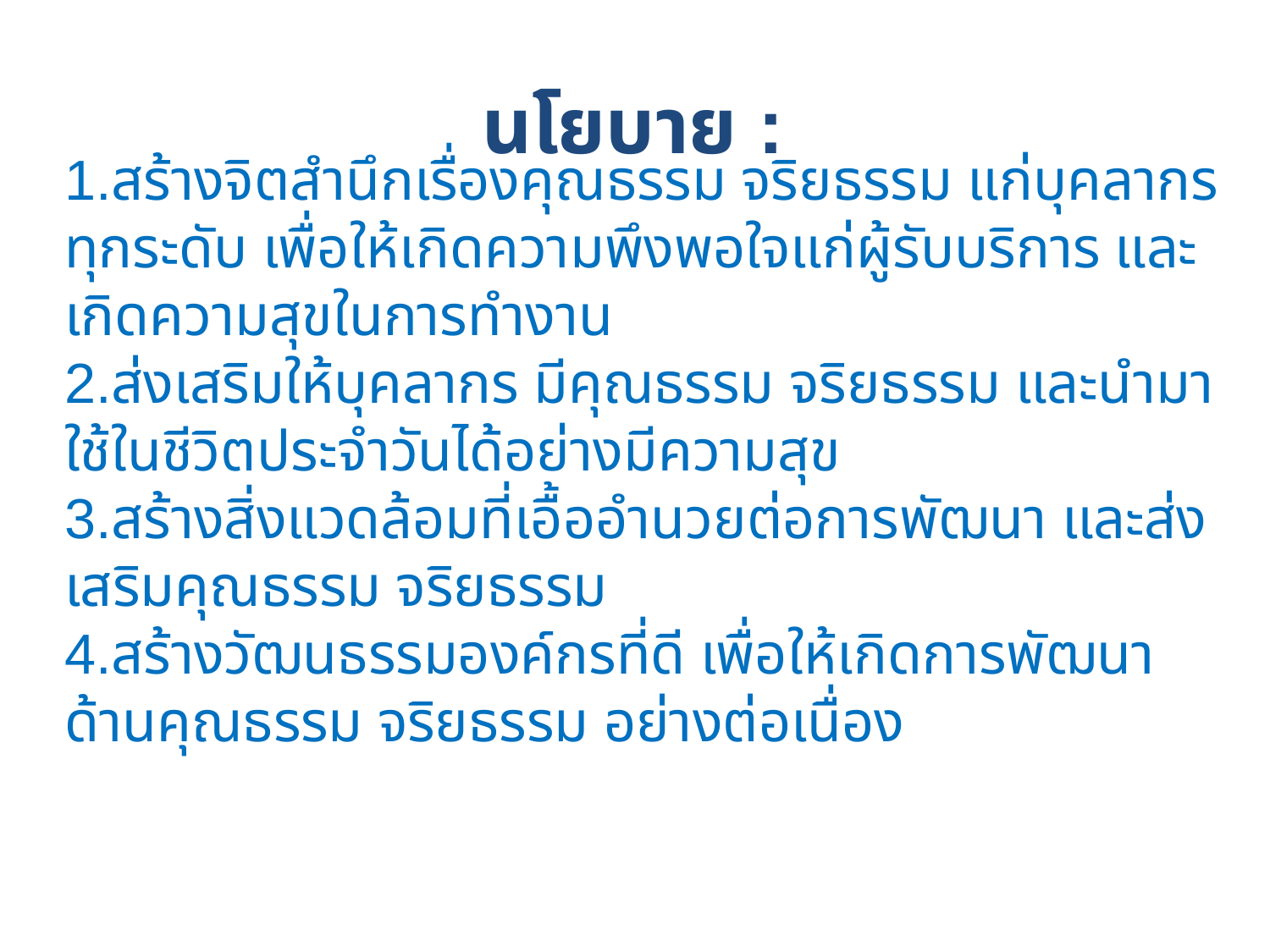

นโยบาย :
1.สร้างจิตสำนึกเรื่องคุณธรรม จริยธรรม แก่บุคลากรทุกระดับ เพื่อให้เกิดความพึงพอใจแก่ผู้รับบริการ และเกิดความสุขในการทำงาน
2.ส่งเสริมให้บุคลากร มีคุณธรรม จริยธรรม และนำมาใช้ในชีวิตประจำวันได้อย่างมีความสุข
3.สร้างสิ่งแวดล้อมที่เอื้ออำนวยต่อการพัฒนา และส่งเสริมคุณธรรม จริยธรรม
4.สร้างวัฒนธรรมองค์กรที่ดี เพื่อให้เกิดการพัฒนาด้านคุณธรรม จริยธรรม อย่างต่อเนื่อง